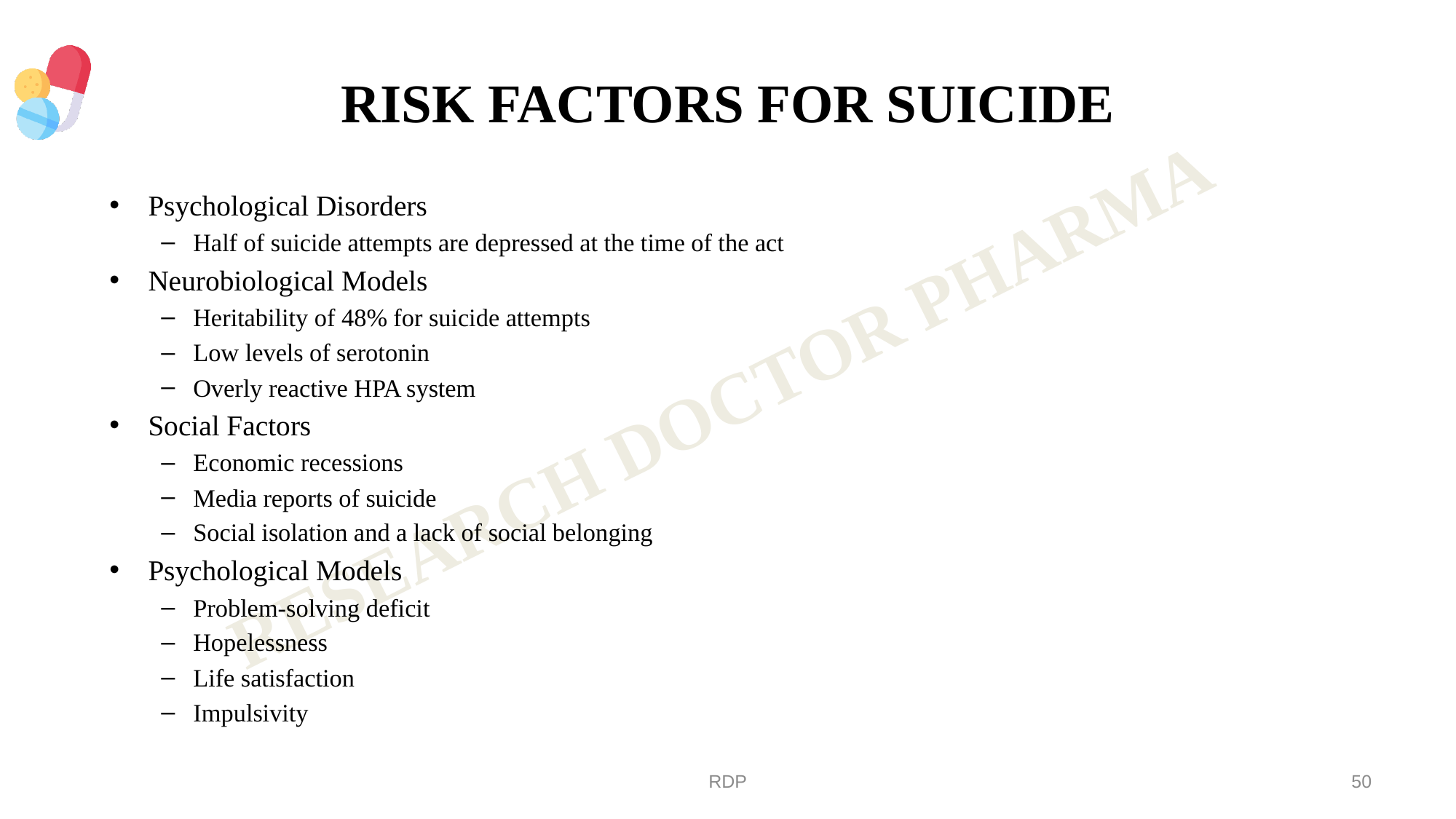

# RISK FACTORS FOR SUICIDE
Psychological Disorders
Half of suicide attempts are depressed at the time of the act
Neurobiological Models
Heritability of 48% for suicide attempts
Low levels of serotonin
Overly reactive HPA system
Social Factors
Economic recessions
Media reports of suicide
Social isolation and a lack of social belonging
Psychological Models
Problem-solving deficit
Hopelessness
Life satisfaction
Impulsivity

RDP
50